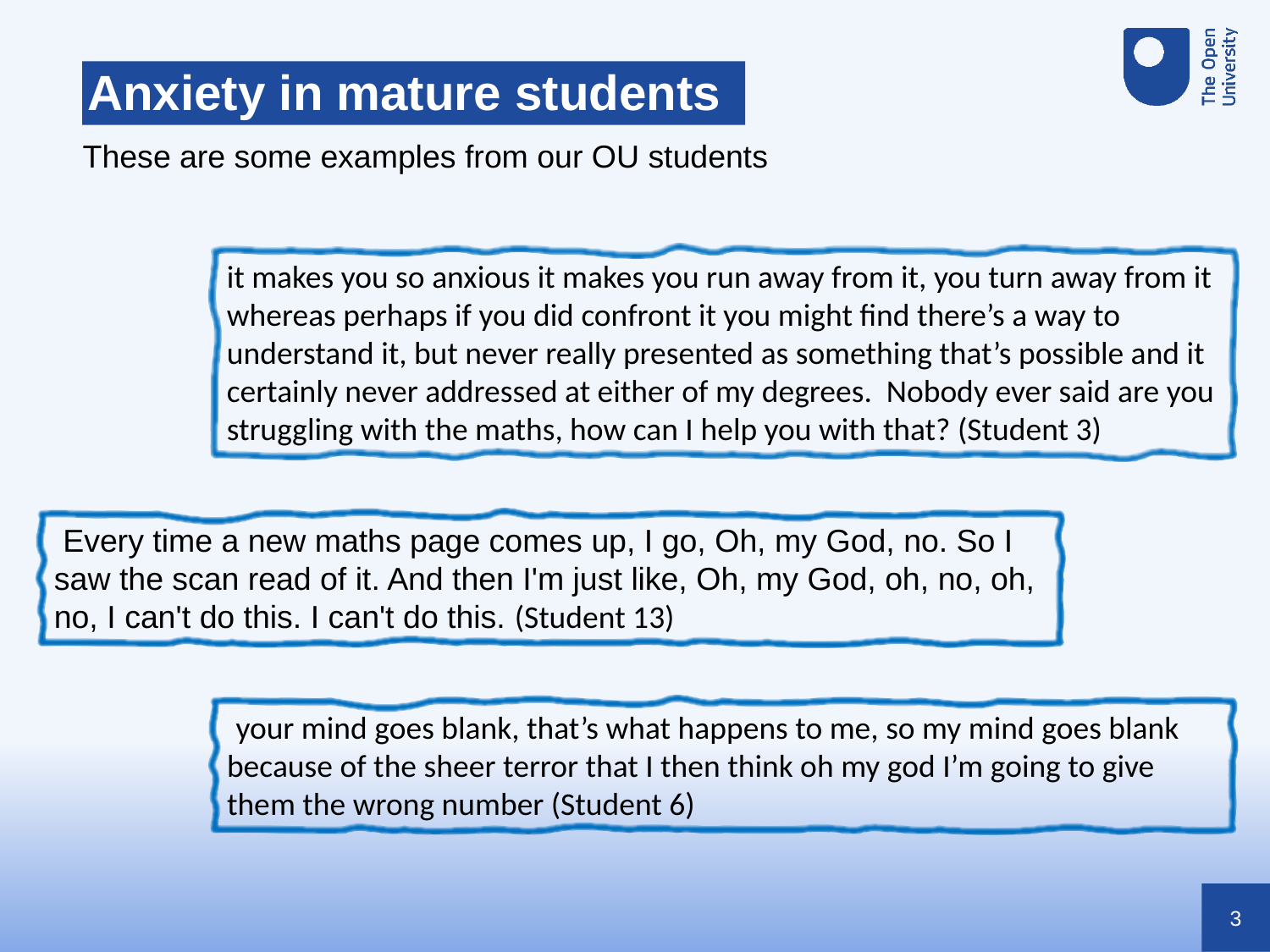

# Anxiety in mature students
These are some examples from our OU students
it makes you so anxious it makes you run away from it, you turn away from it whereas perhaps if you did confront it you might find there’s a way to understand it, but never really presented as something that’s possible and it certainly never addressed at either of my degrees.  Nobody ever said are you struggling with the maths, how can I help you with that? (Student 3)
 Every time a new maths page comes up, I go, Oh, my God, no. So I saw the scan read of it. And then I'm just like, Oh, my God, oh, no, oh, no, I can't do this. I can't do this. (Student 13)
 your mind goes blank, that’s what happens to me, so my mind goes blank because of the sheer terror that I then think oh my god I’m going to give them the wrong number (Student 6)